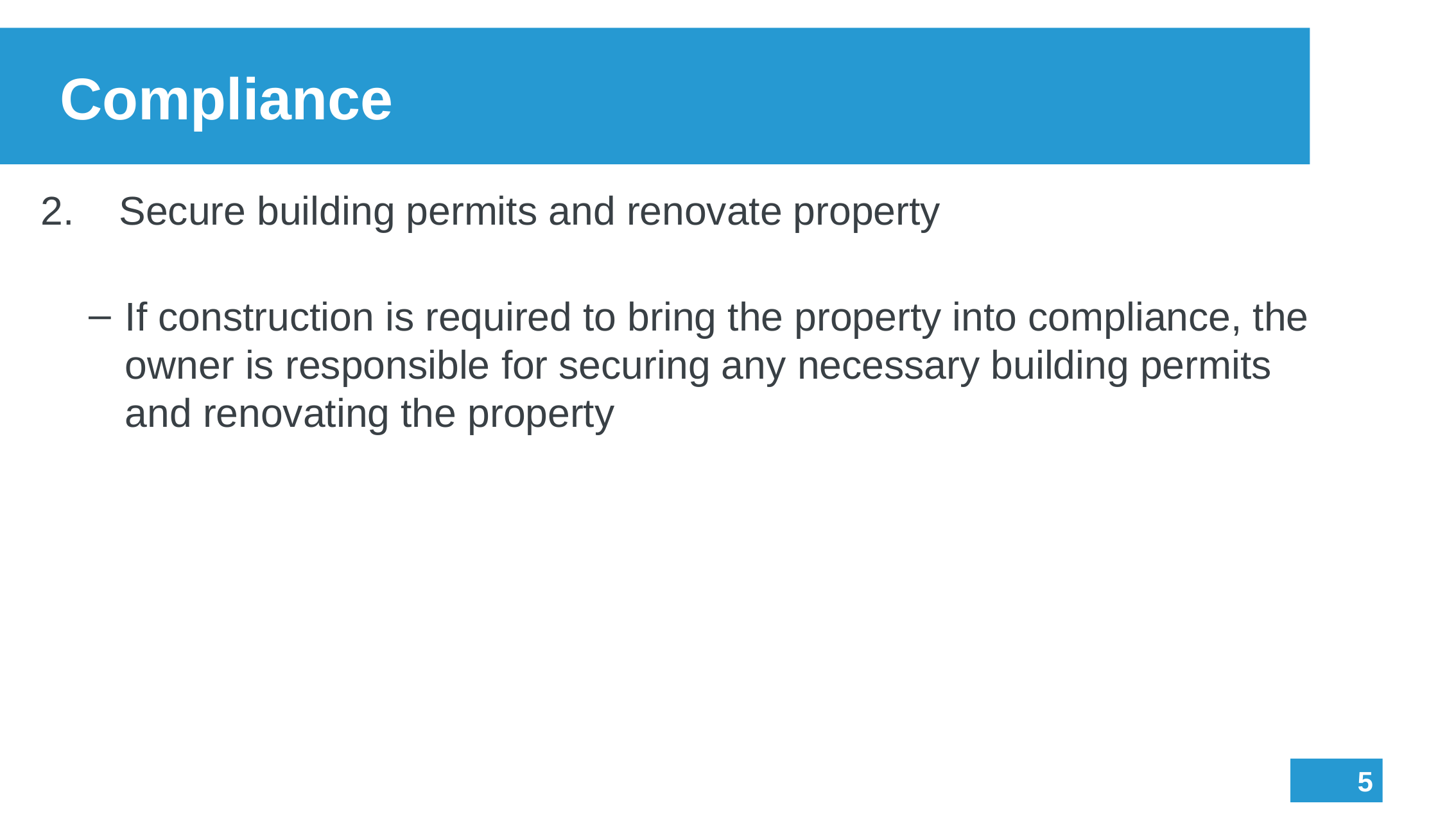

# Compliance
Secure building permits and renovate property

If construction is required to bring the property into compliance, the owner is responsible for securing any necessary building permits and renovating the property

5